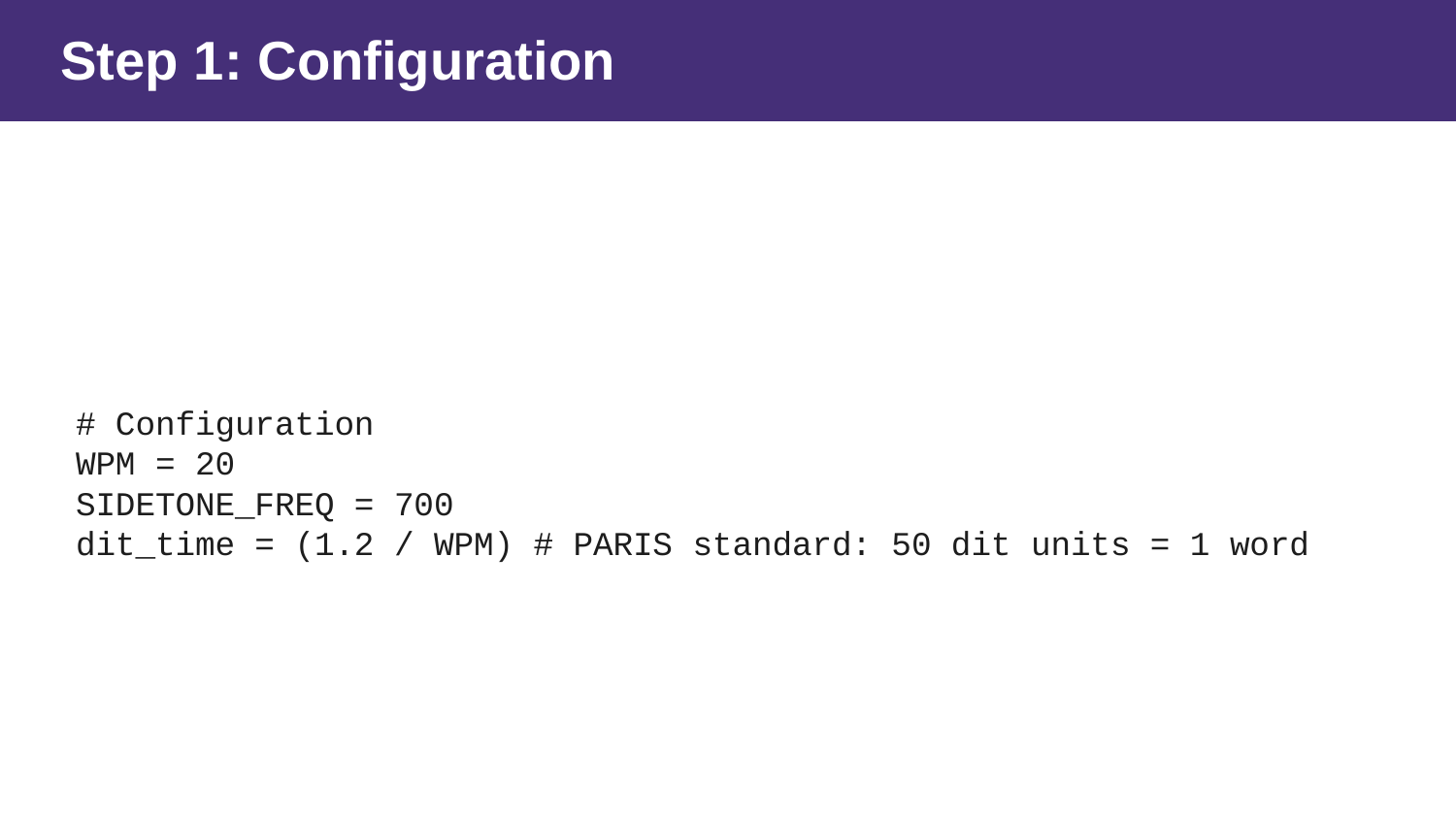

Step 1: Configuration
# Configuration
WPM = 20
SIDETONE_FREQ = 700
dit_time = (1.2 / WPM) # PARIS standard: 50 dit units = 1 word